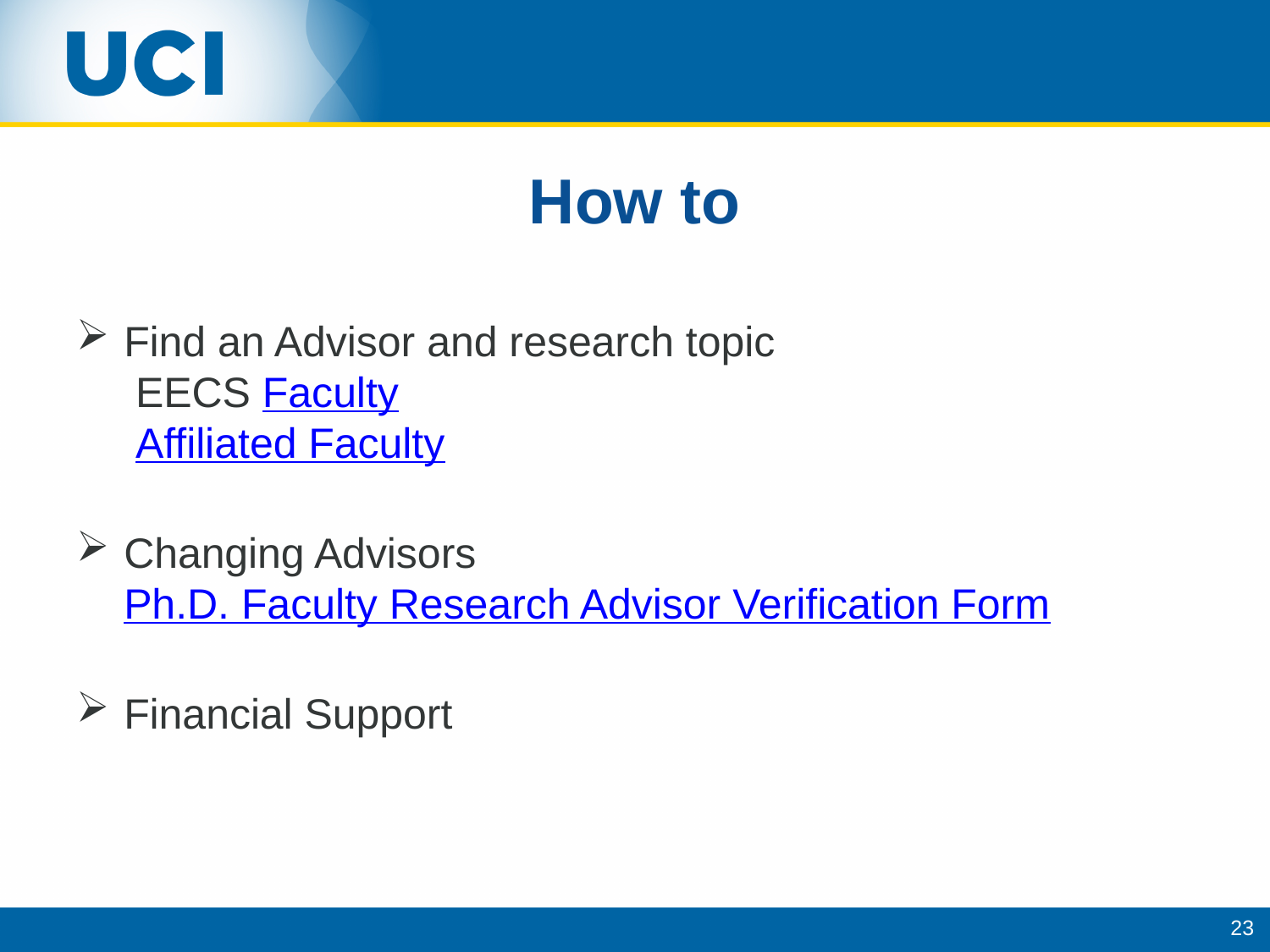

# How to

Find an Advisor and research topic
 EECS Faculty
 Affiliated Faculty
Changing Advisors
Ph.D. Faculty Research Advisor Verification Form
Financial Support

23